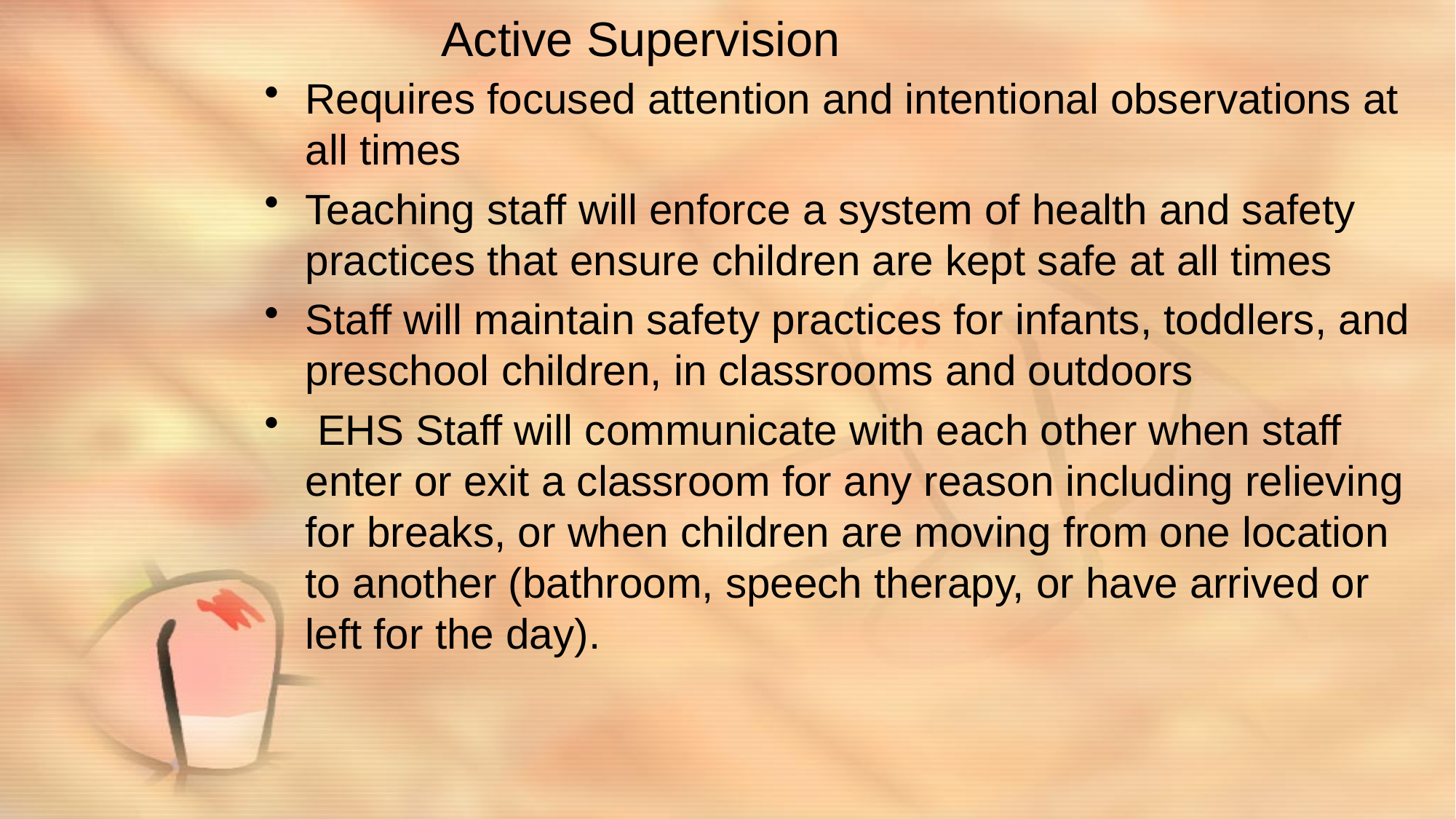

# Active Supervision
Requires focused attention and intentional observations at all times
Teaching staff will enforce a system of health and safety practices that ensure children are kept safe at all times
Staff will maintain safety practices for infants, toddlers, and preschool children, in classrooms and outdoors
 EHS Staff will communicate with each other when staff enter or exit a classroom for any reason including relieving for breaks, or when children are moving from one location to another (bathroom, speech therapy, or have arrived or left for the day).